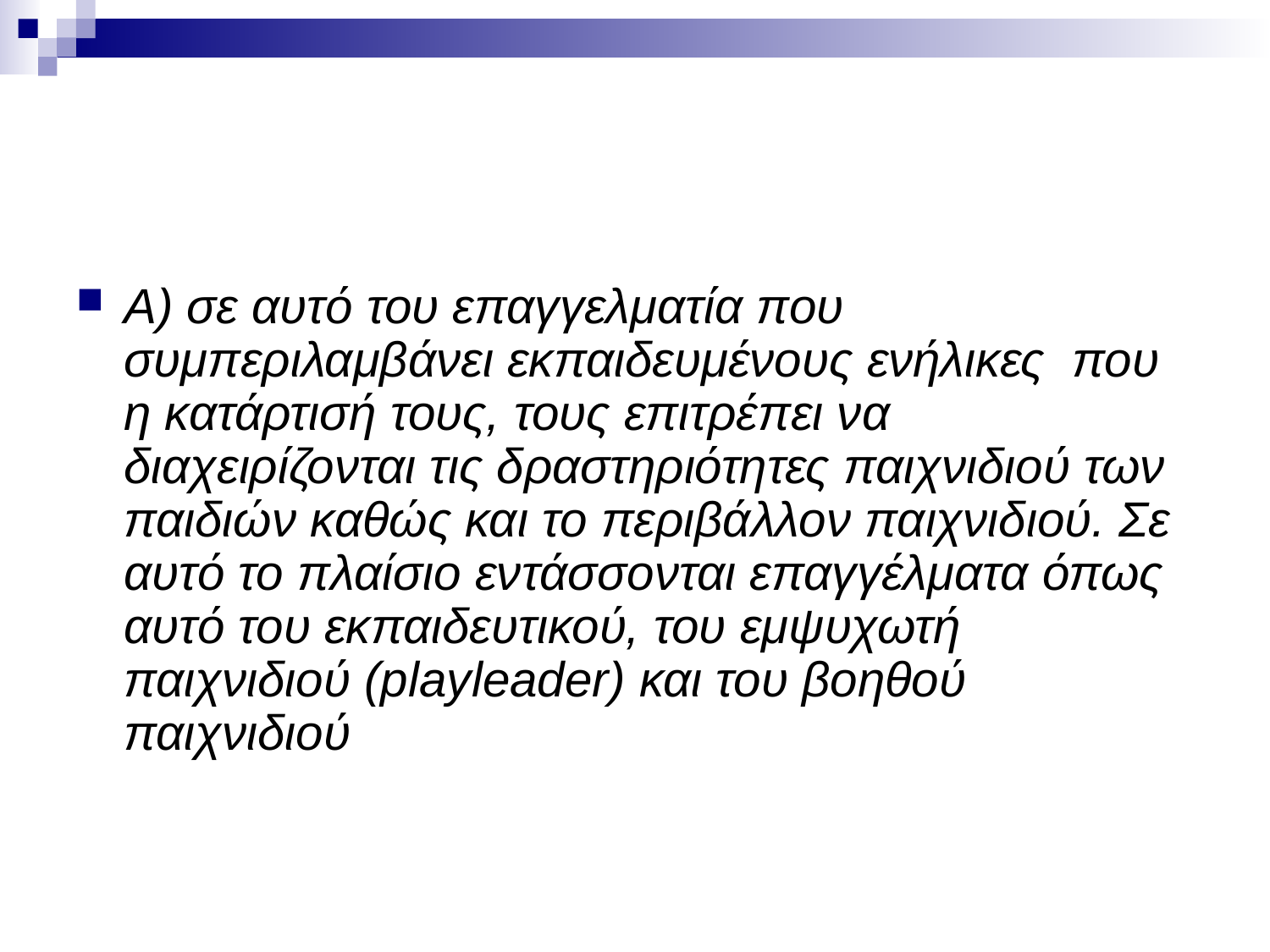

#
Α) σε αυτό του επαγγελματία που συμπεριλαμβάνει εκπαιδευμένους ενήλικες  που η κατάρτισή τους, τους επιτρέπει να διαχειρίζονται τις δραστηριότητες παιχνιδιού των παιδιών καθώς και το περιβάλλον παιχνιδιού. Σε αυτό το πλαίσιο εντάσσονται επαγγέλματα όπως αυτό του εκπαιδευτικού, του εμψυχωτή παιχνιδιού (playleader) και του βοηθού παιχνιδιού